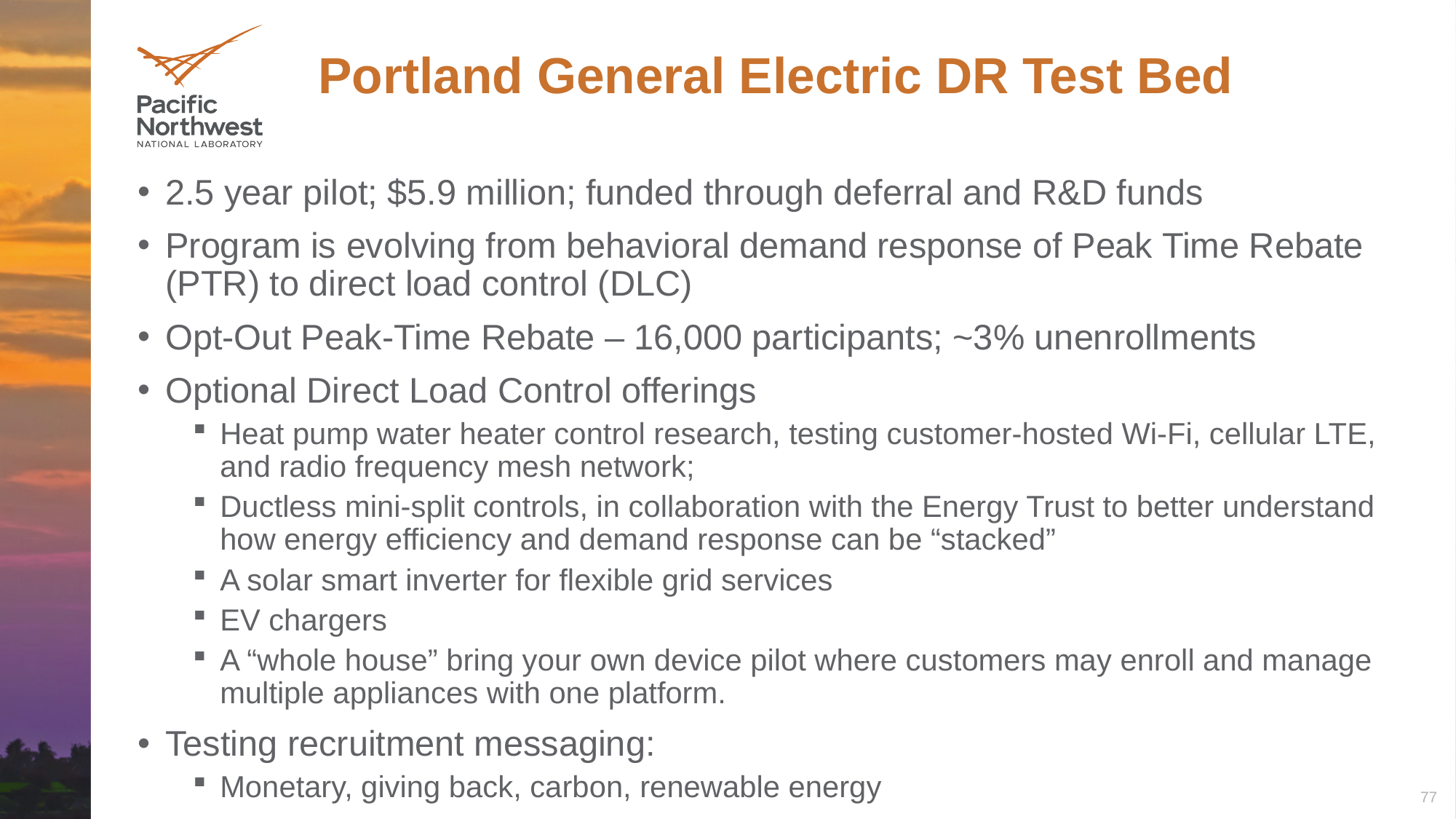

# Portland General Electric DR Test Bed
2.5 year pilot; $5.9 million; funded through deferral and R&D funds
Program is evolving from behavioral demand response of Peak Time Rebate (PTR) to direct load control (DLC)
Opt-Out Peak-Time Rebate – 16,000 participants; ~3% unenrollments
Optional Direct Load Control offerings
Heat pump water heater control research, testing customer-hosted Wi-Fi, cellular LTE, and radio frequency mesh network;
Ductless mini-split controls, in collaboration with the Energy Trust to better understand how energy efficiency and demand response can be “stacked”
A solar smart inverter for flexible grid services
EV chargers
A “whole house” bring your own device pilot where customers may enroll and manage multiple appliances with one platform.
Testing recruitment messaging:
Monetary, giving back, carbon, renewable energy

77